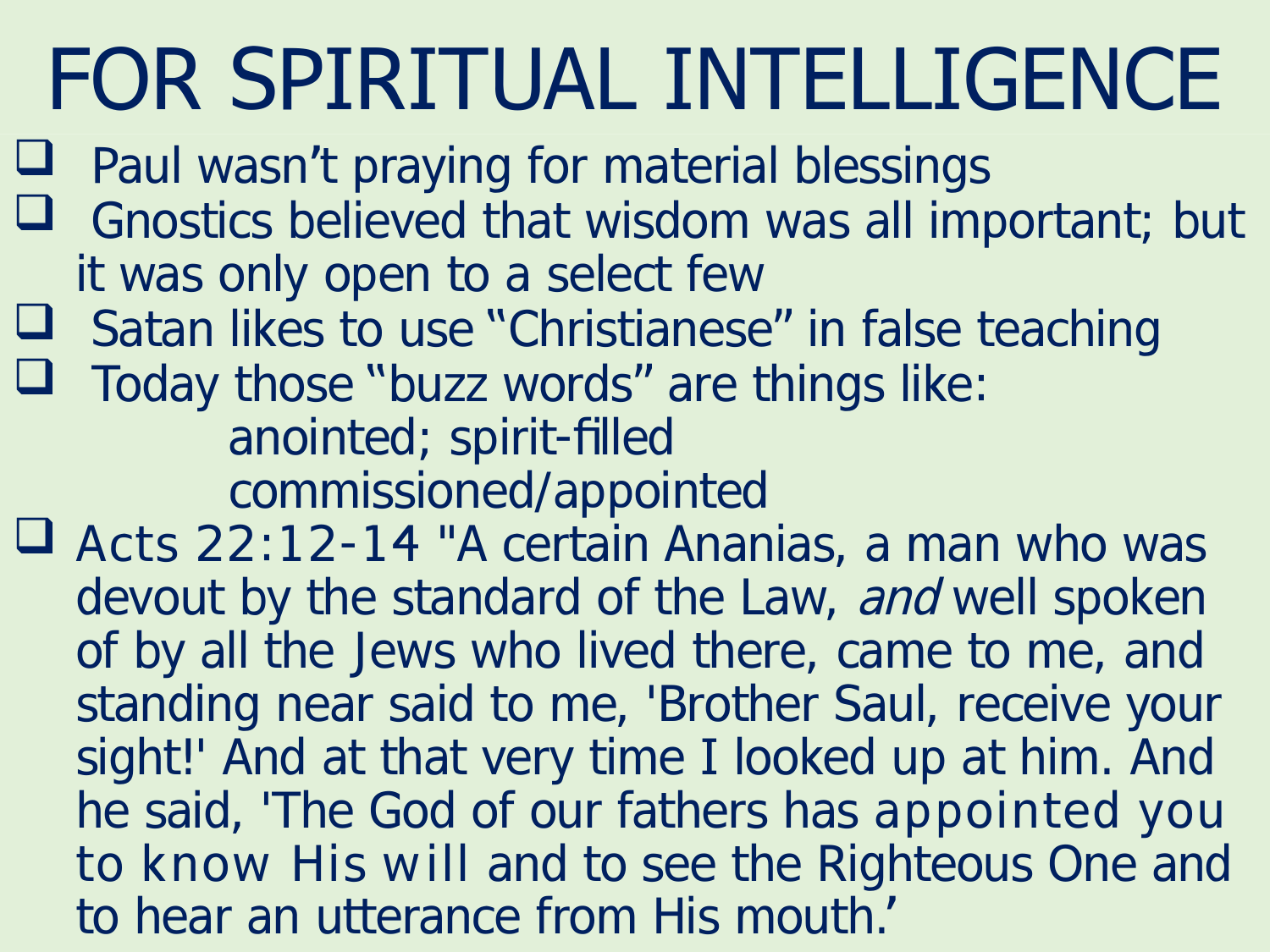

# FOR SPIRITUAL INTELLIGENCE
 Paul wasn’t praying for material blessings
 Gnostics believed that wisdom was all important; but it was only open to a select few
 Satan likes to use “Christianese” in false teaching
 Today those “buzz words” are things like:
              anointed; spirit-filled
              commissioned/appointed
Acts 22:12-14 "A certain Ananias, a man who was devout by the standard of the Law, and well spoken of by all the Jews who lived there, came to me, and standing near said to me, 'Brother Saul, receive your sight!' And at that very time I looked up at him. And he said, 'The God of our fathers has appointed you to know His will and to see the Righteous One and to hear an utterance from His mouth.’